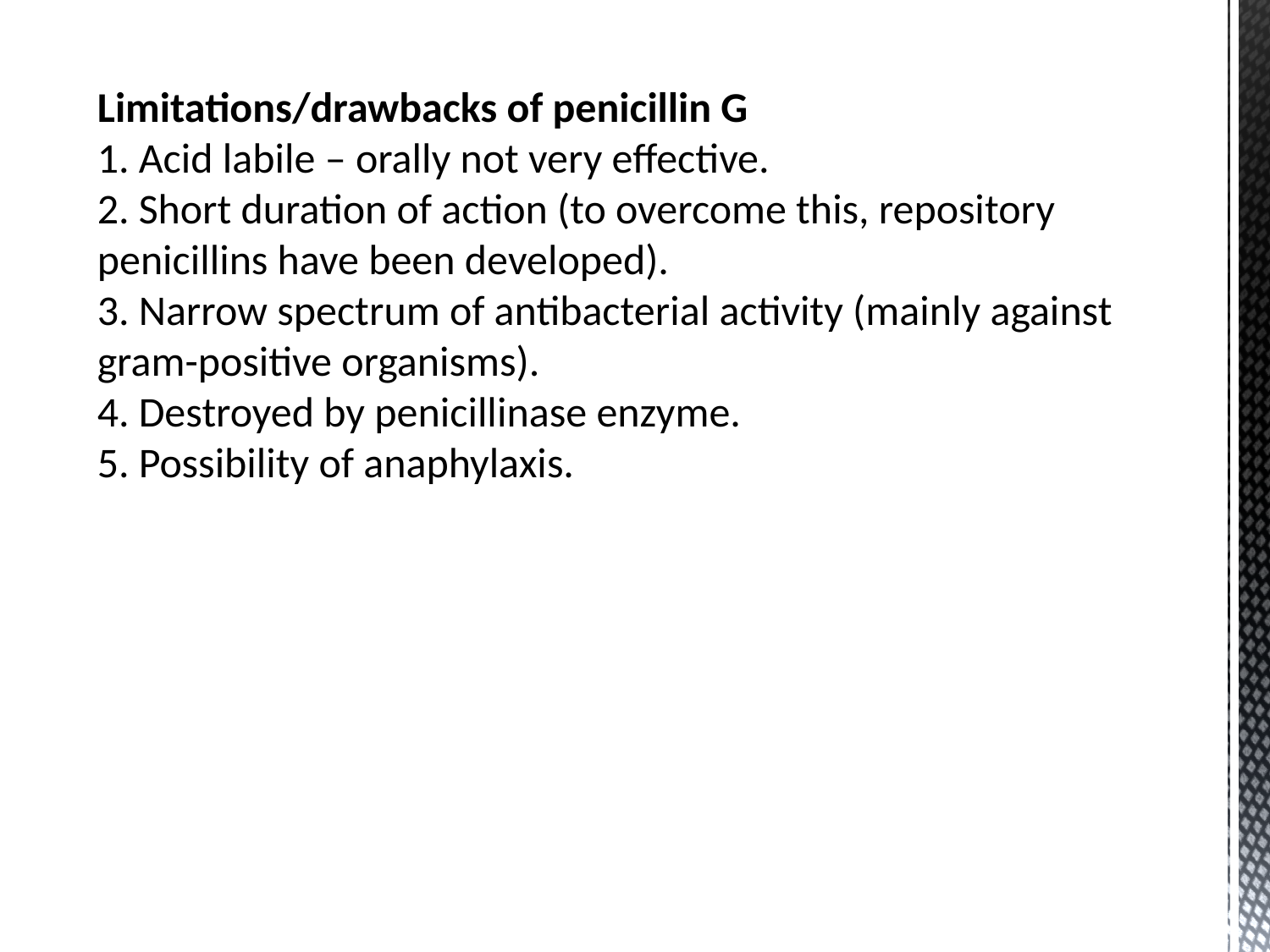

Limitations/drawbacks of penicillin G
1. Acid labile – orally not very effective.
2. Short duration of action (to overcome this, repository penicillins have been developed).
3. Narrow spectrum of antibacterial activity (mainly against gram-positive organisms).
4. Destroyed by penicillinase enzyme.
5. Possibility of anaphylaxis.